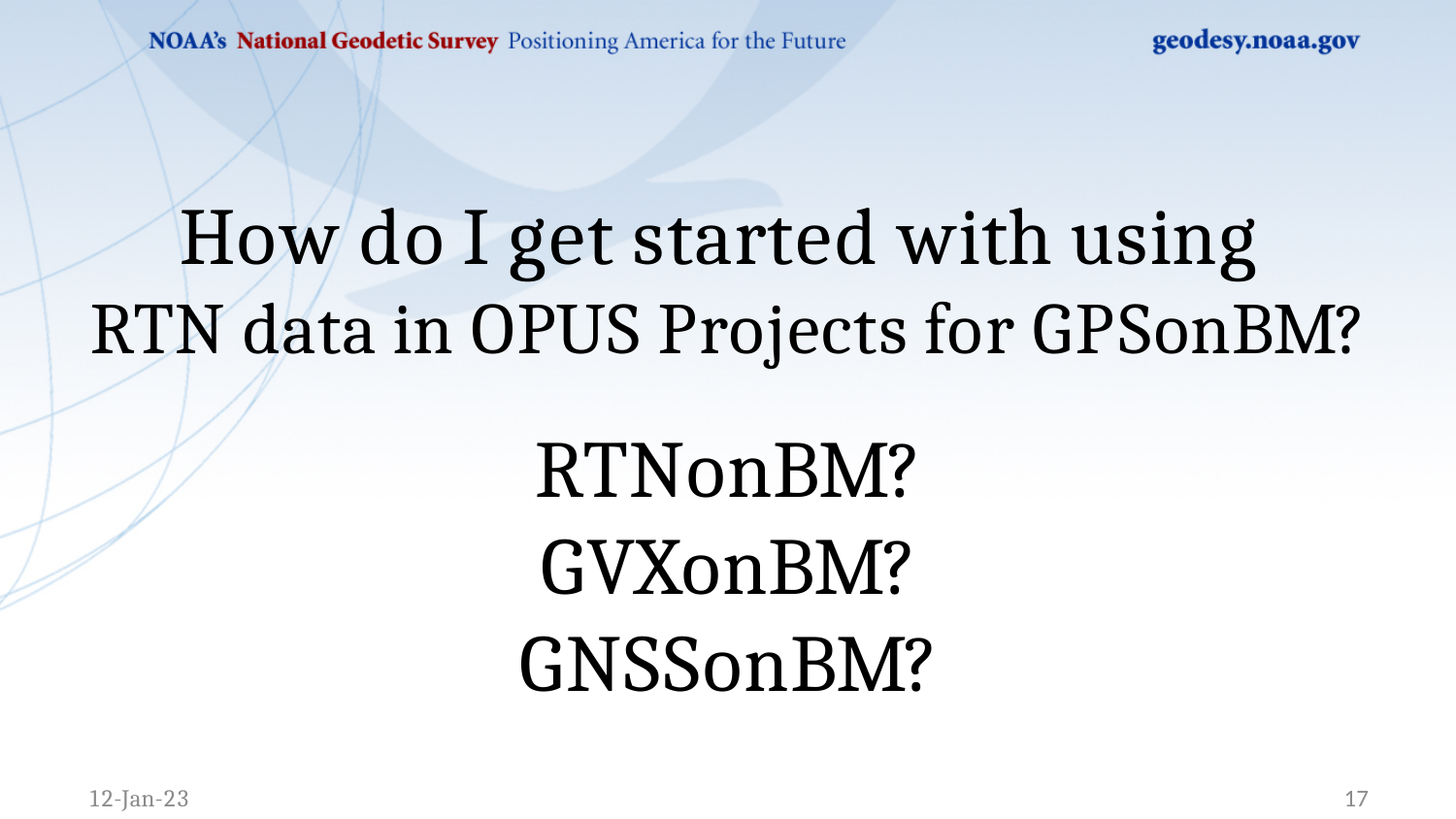

# How do I get started with using RTN data in OPUS Projects for GPSonBM?
RTNonBM?
GVXonBM?
GNSSonBM?
12-Jan-23
17